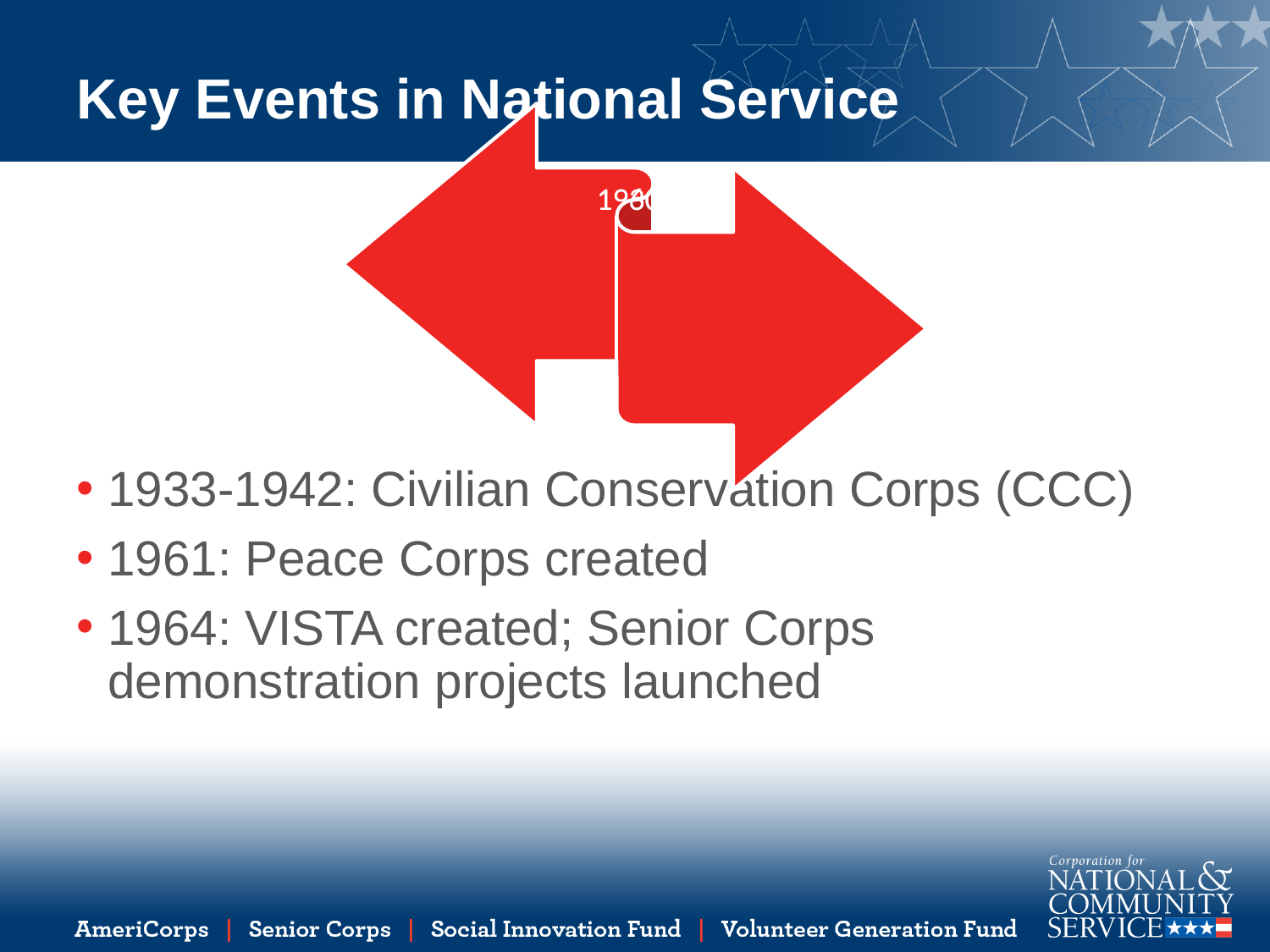

# Key Events in National Service
1930s
1960s

1933-1942: Civilian Conservation Corps (CCC)
1961: Peace Corps created
1964: VISTA created; Senior Corps demonstration projects launched